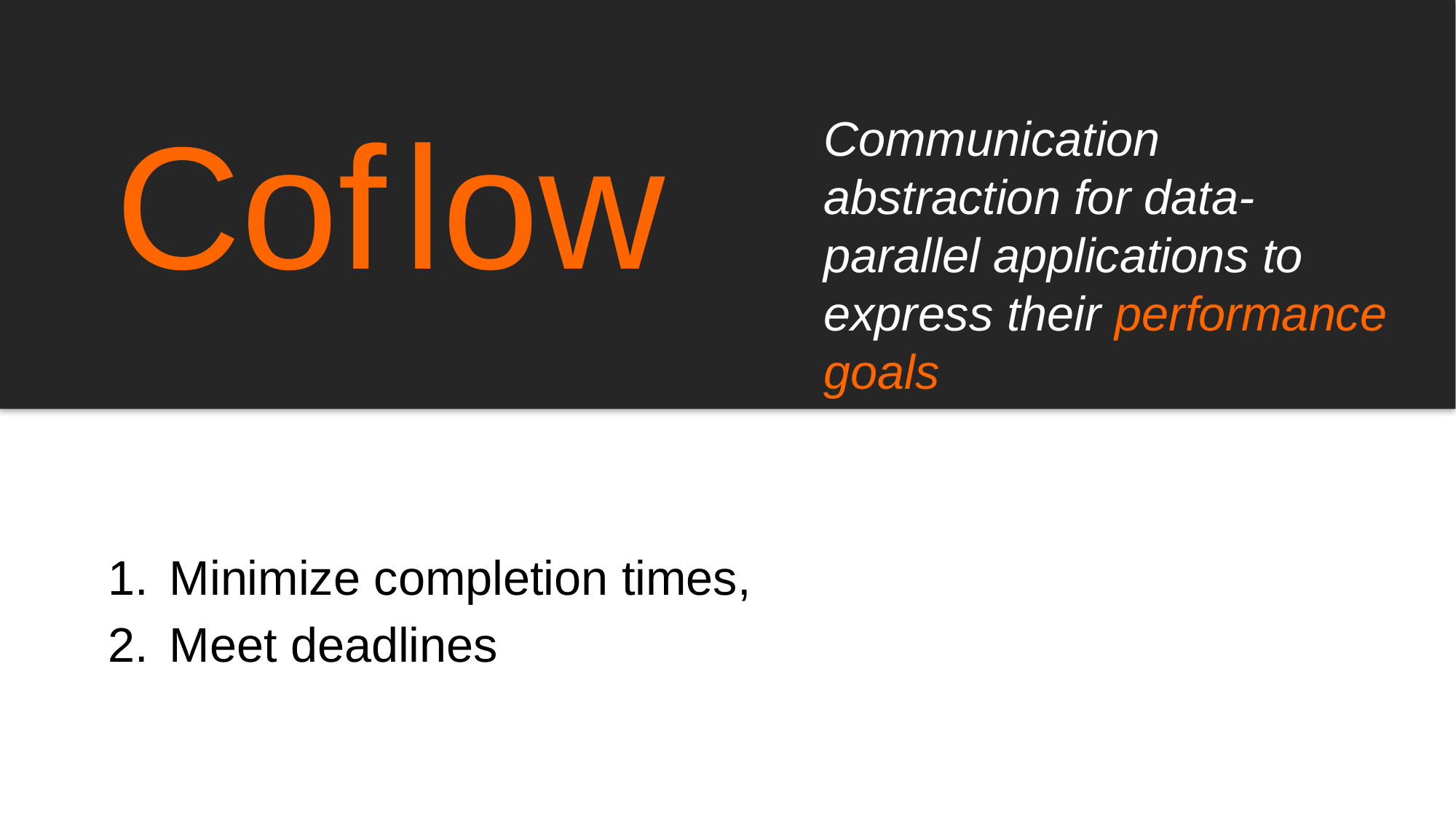

Cof low
Communication abstraction for data-parallel applications to express their performance goals
Minimize completion times,
Meet deadlines